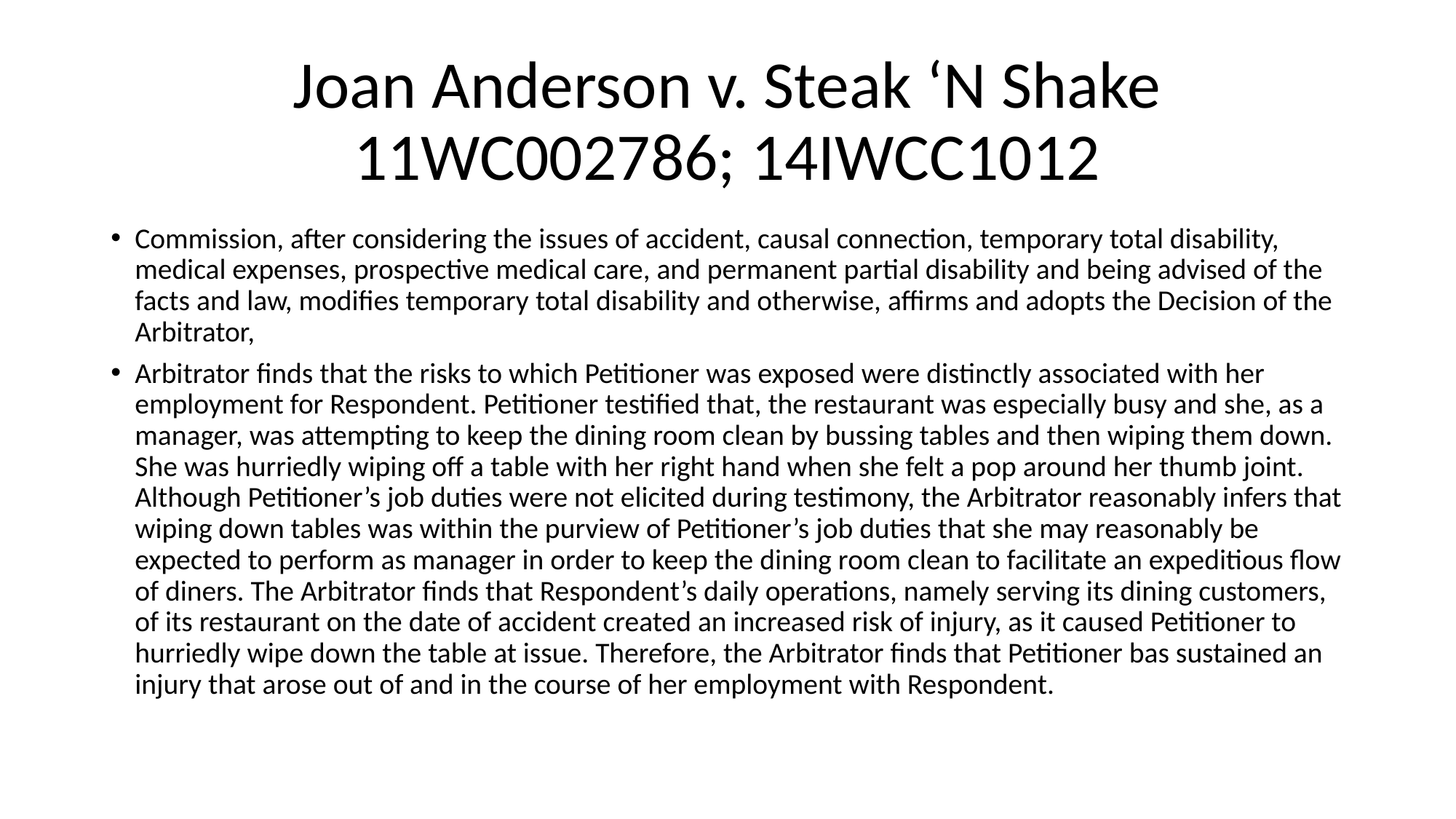

# Joan Anderson v. Steak ‘N Shake 11WC002786; 14IWCC1012
Commission, after considering the issues of accident, causal connection, temporary total disability, medical expenses, prospective medical care, and permanent partial disability and being advised of the facts and law, modifies temporary total disability and otherwise, affirms and adopts the Decision of the Arbitrator,
Arbitrator finds that the risks to which Petitioner was exposed were distinctly associated with her employment for Respondent. Petitioner testified that, the restaurant was especially busy and she, as a manager, was attempting to keep the dining room clean by bussing tables and then wiping them down. She was hurriedly wiping off a table with her right hand when she felt a pop around her thumb joint. Although Petitioner’s job duties were not elicited during testimony, the Arbitrator reasonably infers that wiping down tables was within the purview of Petitioner’s job duties that she may reasonably be expected to perform as manager in order to keep the dining room clean to facilitate an expeditious flow of diners. The Arbitrator finds that Respondent’s daily operations, namely serving its dining customers, of its restaurant on the date of accident created an increased risk of injury, as it caused Petitioner to hurriedly wipe down the table at issue. Therefore, the Arbitrator finds that Petitioner bas sustained an injury that arose out of and in the course of her employment with Respondent.